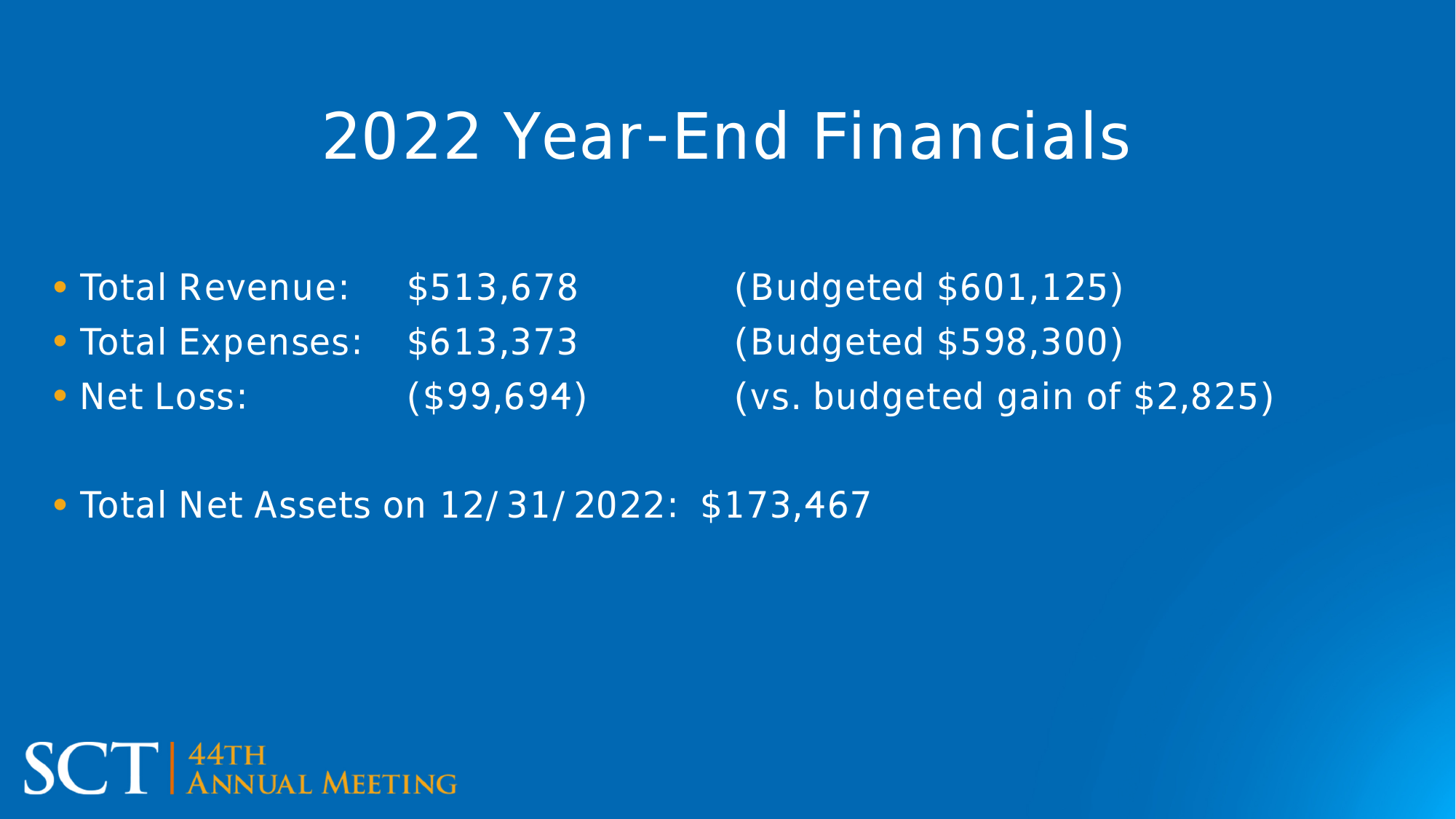

# 2022 Year-End Financials
Total Revenue: 	$513,678 		(Budgeted $601,125)
Total Expenses: 	$613,373 		(Budgeted $598,300)
Net Loss: 		($99,694) 		(vs. budgeted gain of $2,825)

Total Net Assets on 12/31/2022:  $173,467